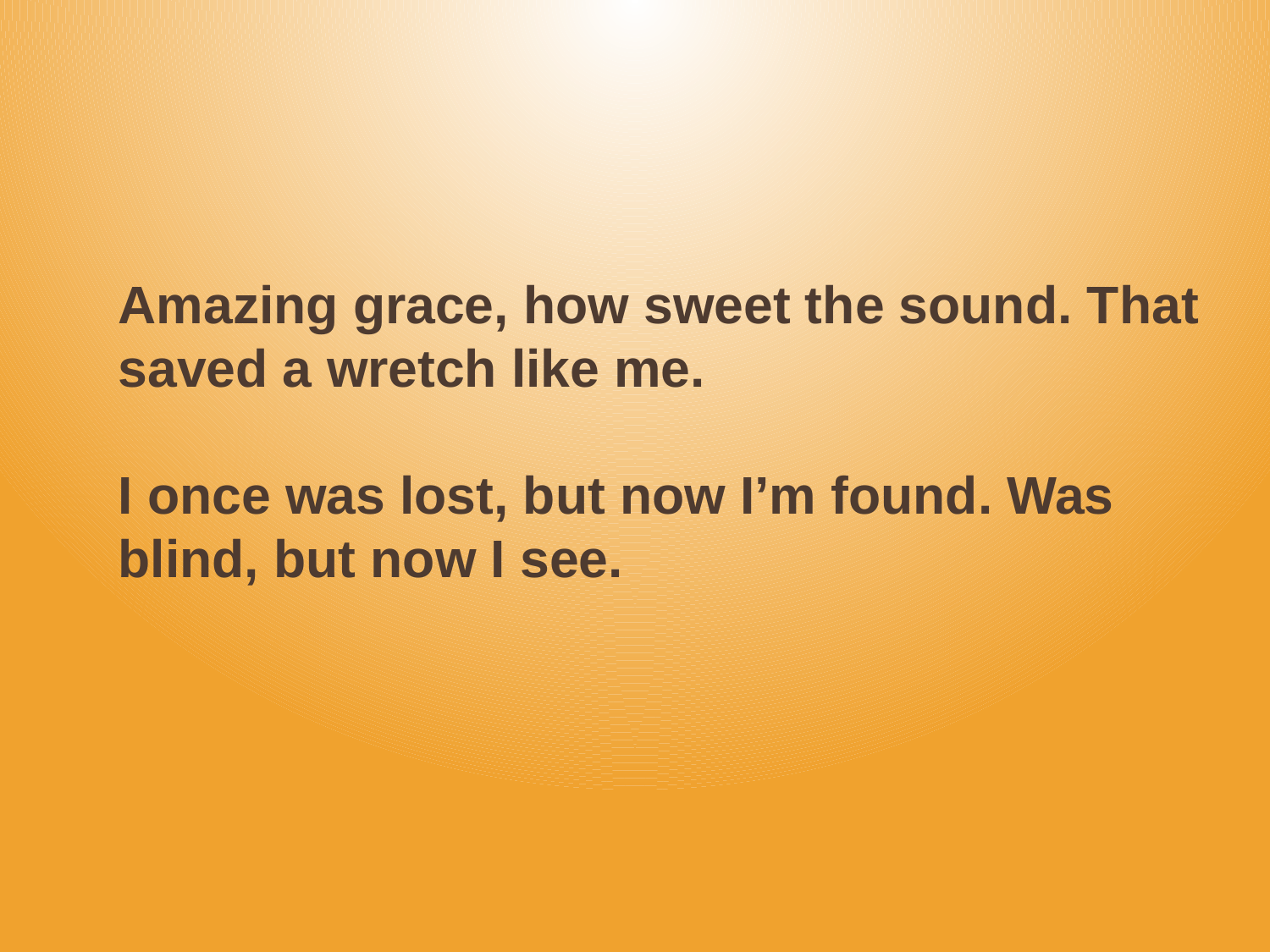

Amazing grace, how sweet the sound. That saved a wretch like me.
I once was lost, but now I’m found. Was blind, but now I see.